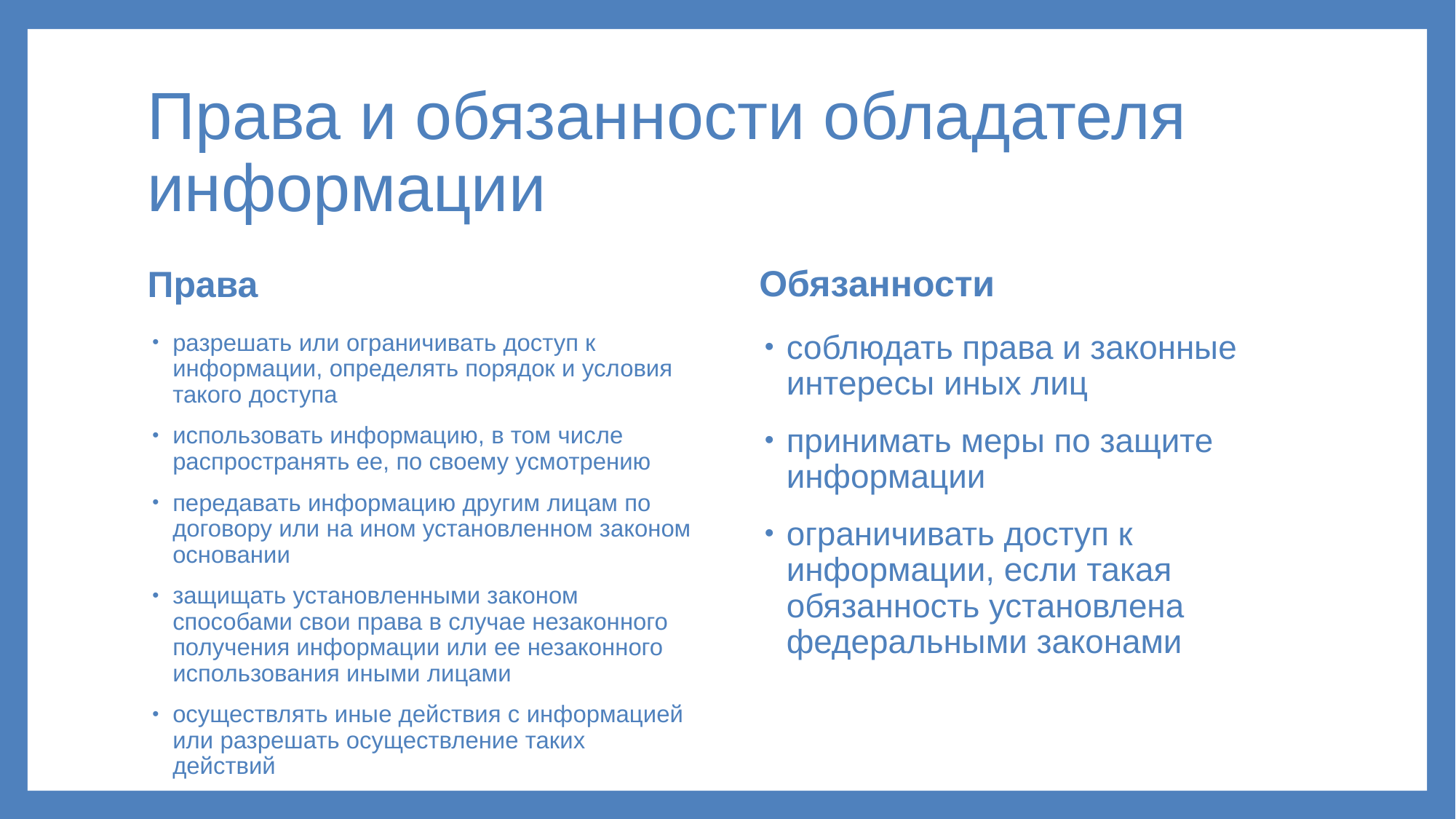

# Права и обязанности обладателя информации
Обязанности
Права
соблюдать права и законные интересы иных лиц
принимать меры по защите информации
ограничивать доступ к информации, если такая обязанность установлена федеральными законами
разрешать или ограничивать доступ к информации, определять порядок и условия такого доступа
использовать информацию, в том числе распространять ее, по своему усмотрению
передавать информацию другим лицам по договору или на ином установленном законом основании
защищать установленными законом способами свои права в случае незаконного получения информации или ее незаконного использования иными лицами
осуществлять иные действия с информацией или разрешать осуществление таких действий